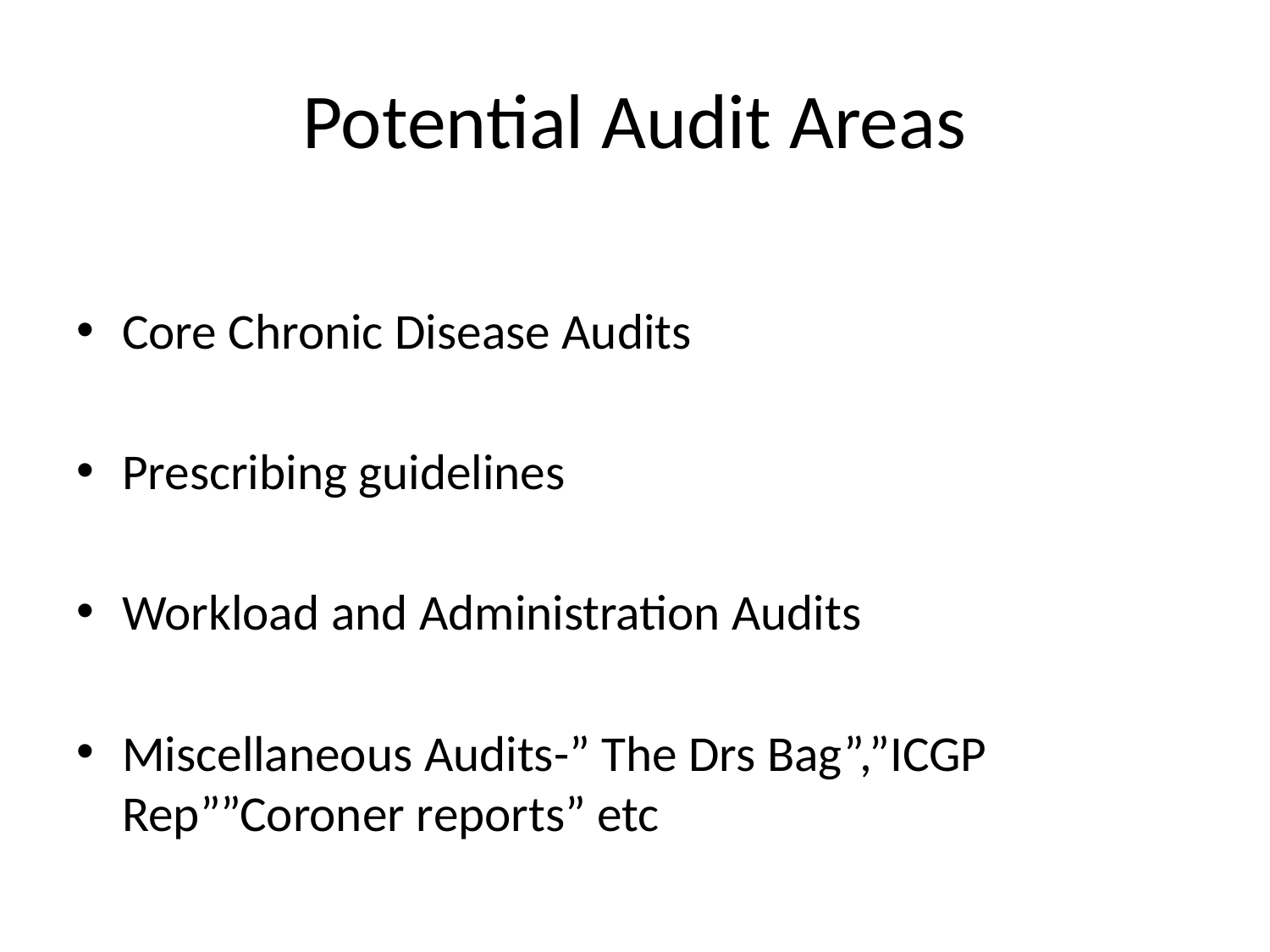

# Potential Audit Areas

Core Chronic Disease Audits

Prescribing guidelines

Workload and Administration Audits

Miscellaneous Audits-” The Drs Bag”,”ICGP Rep””Coroner reports” etc